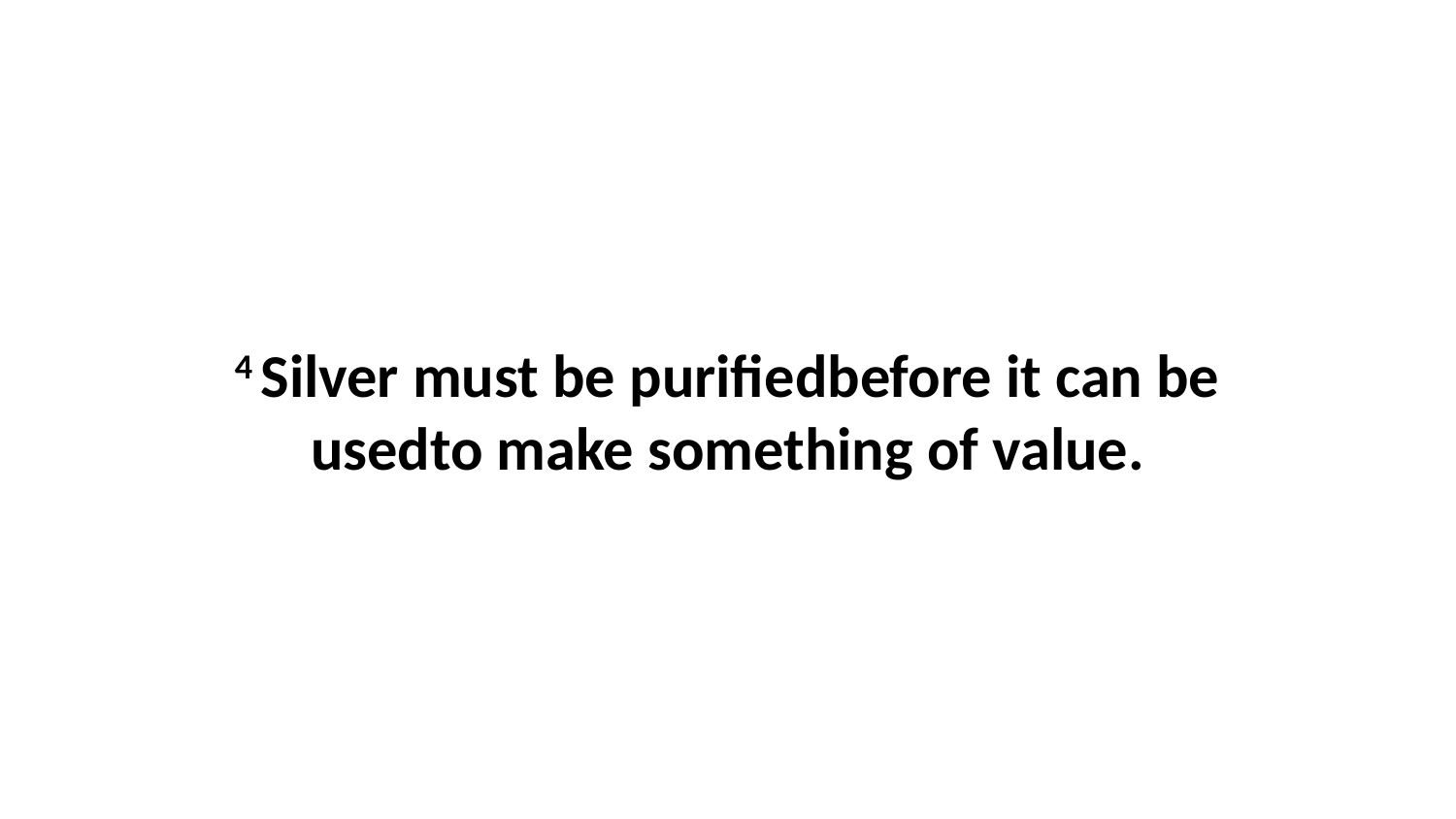

4 Silver must be purifiedbefore it can be usedto make something of value.